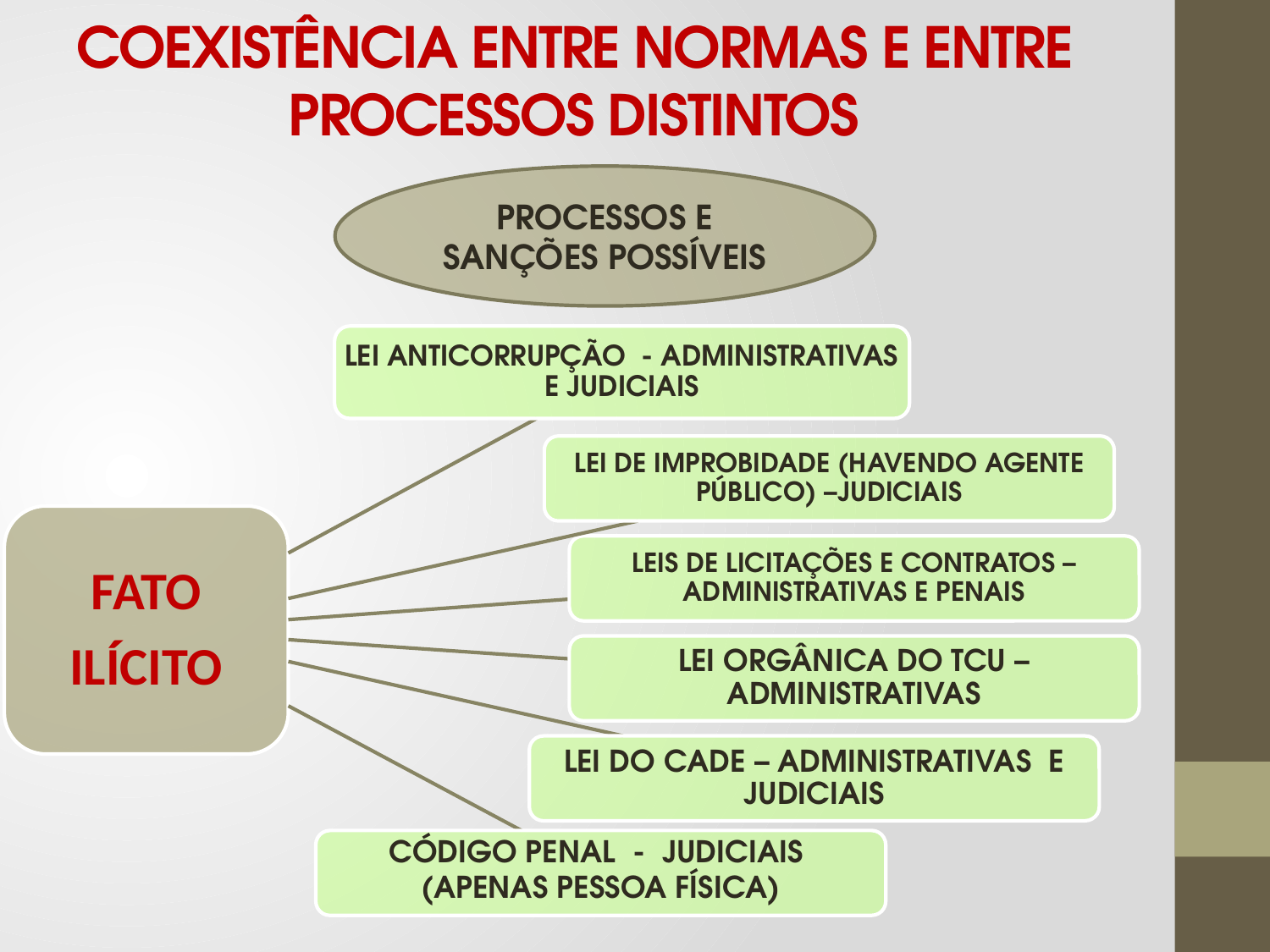

# COEXISTÊNCIA ENTRE NORMAS E ENTRE PROCESSOS DISTINTOS
FATO
ILÍCITO
Lei Anticorrupção  - Administrativas e Judiciais
Leis de licitações e Contratos –Administrativas e Penais
Lei Orgânica do TCU – Administrativas
Lei do CADE – Administrativas  e Judiciais
Código Penal  -  Judiciais
(apenas Pessoa Física)
Lei de Improbidade (havendo agente público) –Judiciais
PROCESSOS E
SANÇÕES POSSÍVEIS